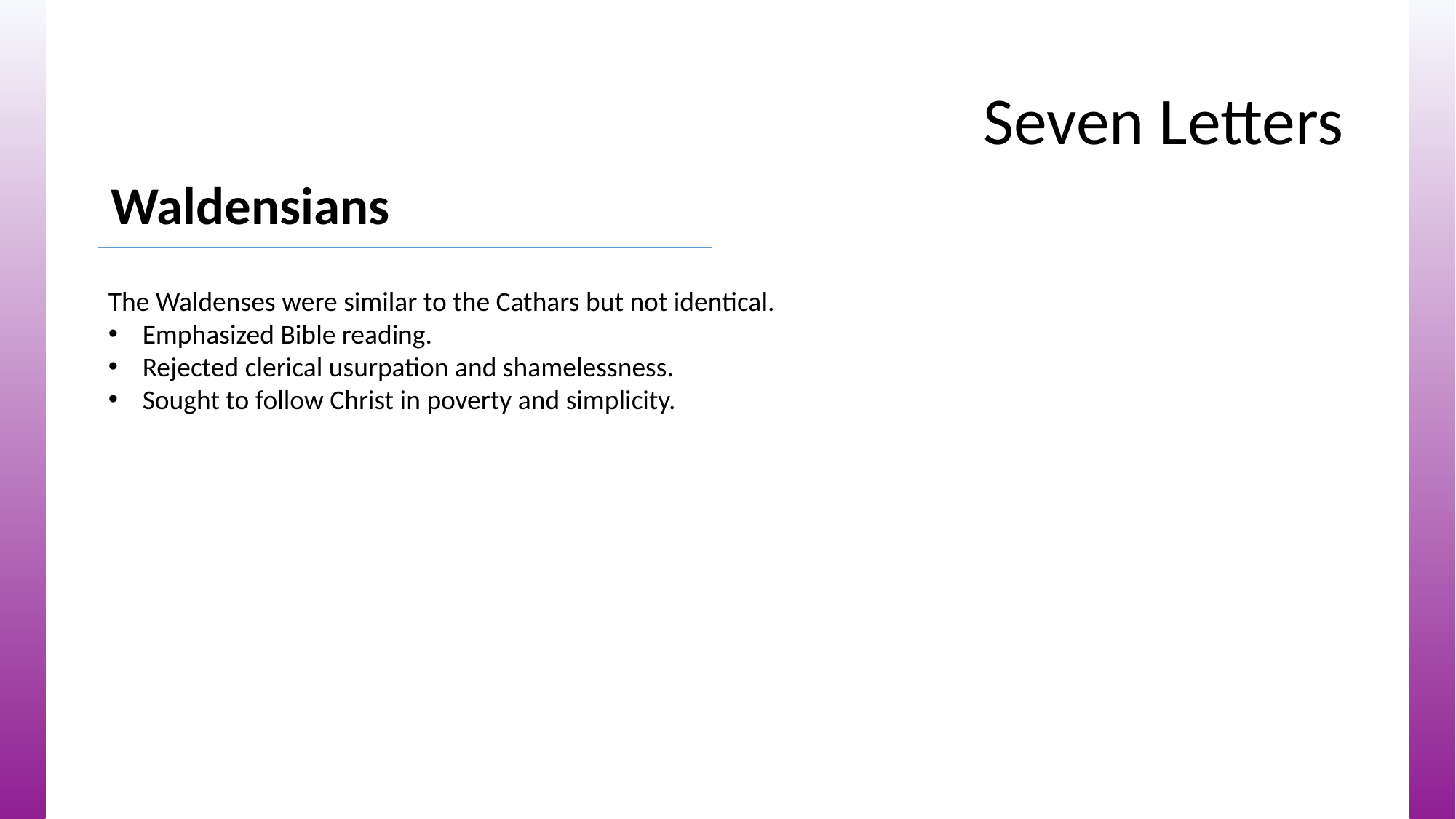

# Seven Letters
Waldensians

The Waldenses were similar to the Cathars but not identical.
Emphasized Bible reading.
Rejected clerical usurpation and shamelessness.
Sought to follow Christ in poverty and simplicity.